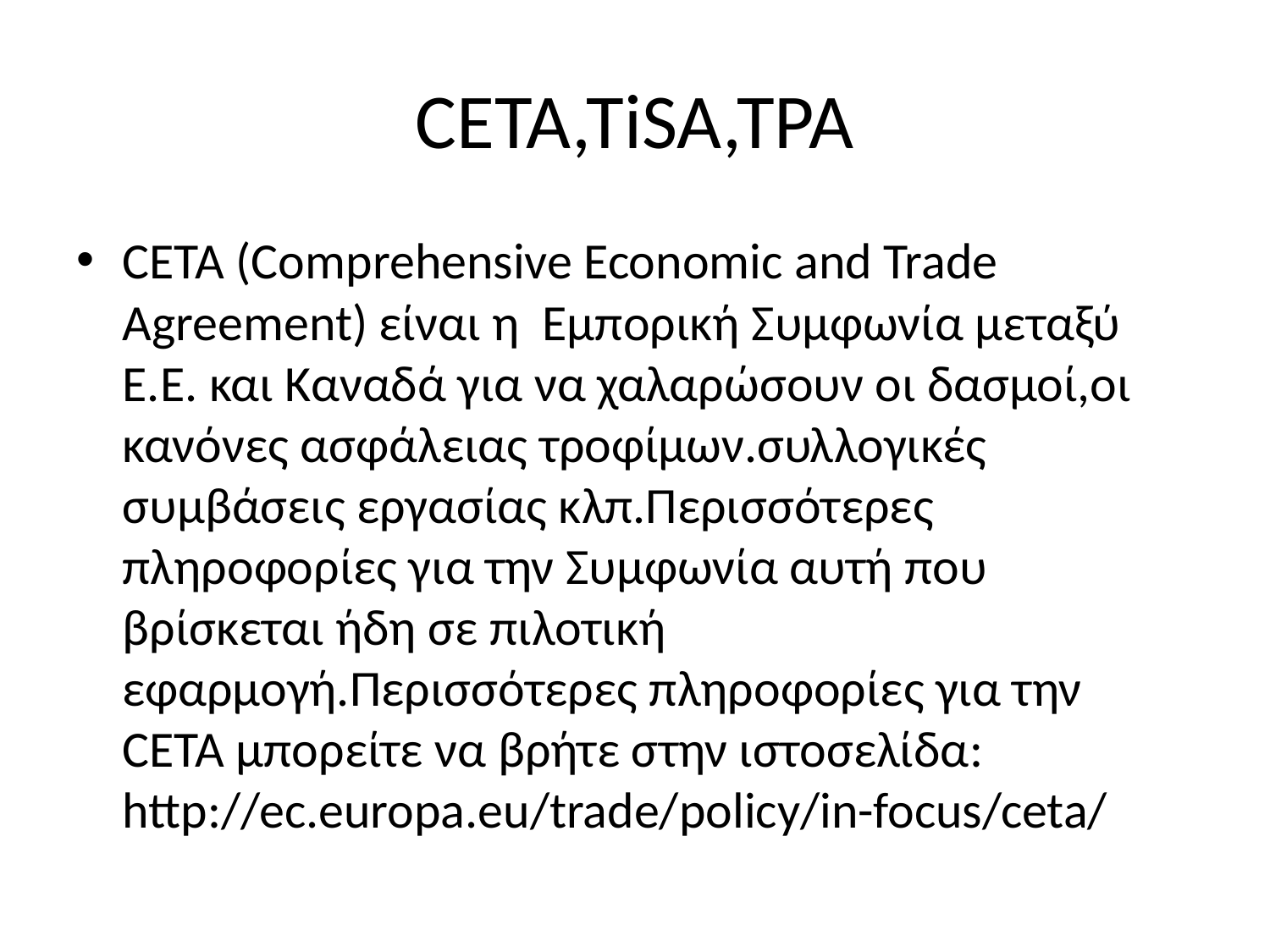

# CETA,TiSA,TPA
CETA (Comprehensive Economic and Trade Agreement) είναι η  Εμπορική Συμφωνία μεταξύ Ε.Ε. και Καναδά για να χαλαρώσουν οι δασμοί,οι κανόνες ασφάλειας τροφίμων.συλλογικές συμβάσεις εργασίας κλπ.Περισσότερες πληροφορίες για την Συμφωνία αυτή που βρίσκεται ήδη σε πιλοτική εφαρμογή.Περισσότερες πληροφορίες για την CETA μπορείτε να βρήτε στην ιστοσελίδα: http://ec.europa.eu/trade/policy/in-focus/ceta/